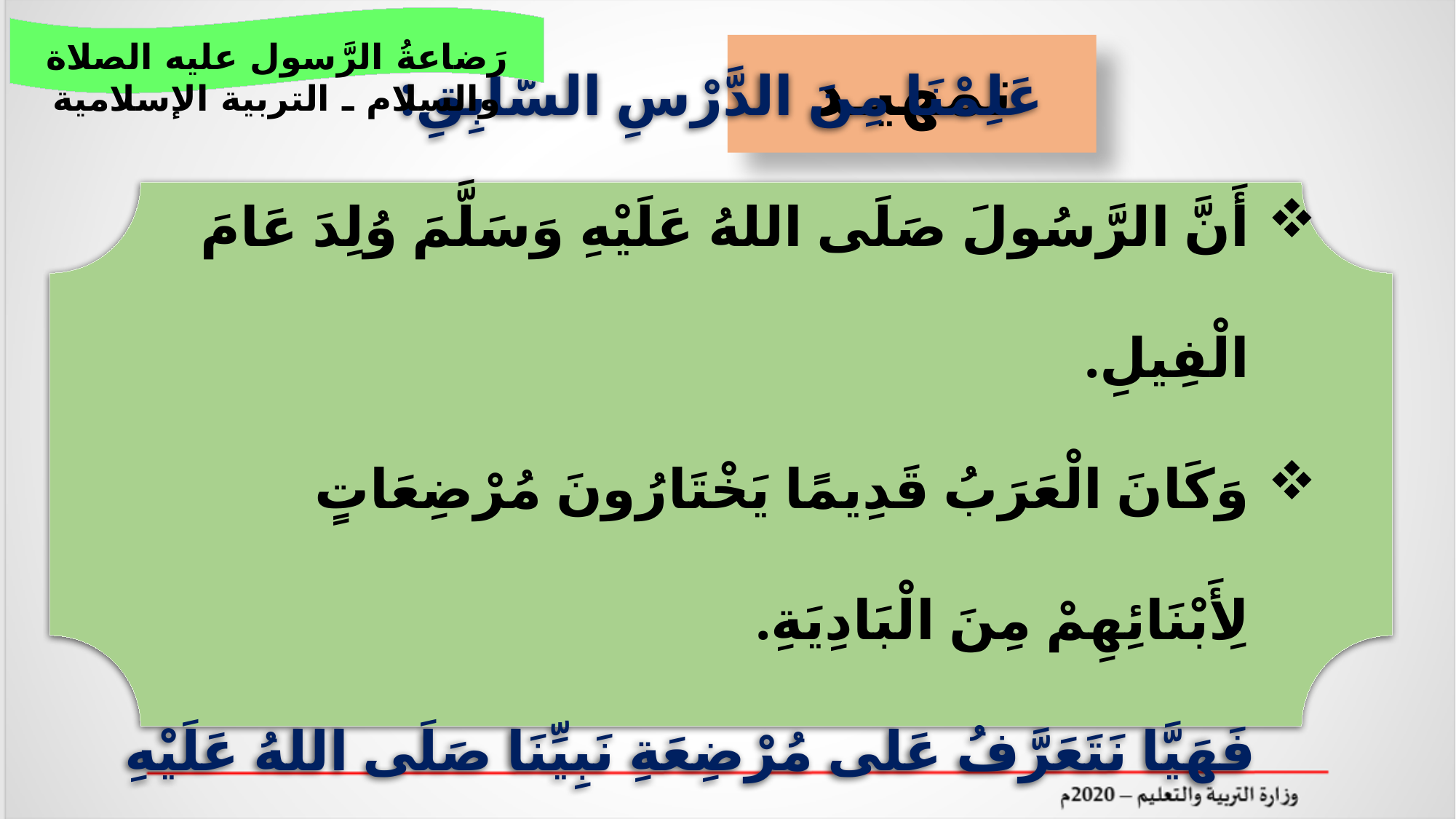

رَضاعةُ الرَّسول عليه الصلاة والسلام ـ التربية الإسلامية
تمهيـد
عَلِمْنَا مِنَ الدَّرْسِ السَّابِقِ:
أَنَّ الرَّسُولَ صَلَى اللهُ عَلَيْهِ وَسَلَّمَ وُلِدَ عَامَ الْفِيلِ.
وَكَانَ الْعَرَبُ قَدِيمًا يَخْتَارُونَ مُرْضِعَاتٍ لِأَبْنَائِهِمْ مِنَ الْبَادِيَةِ.
فَهَيَّا نَتَعَرَّفُ عَلى مُرْضِعَةِ نَبِيِّنَا صَلَى اللهُ عَلَيْهِ وَسَلَّمَ.